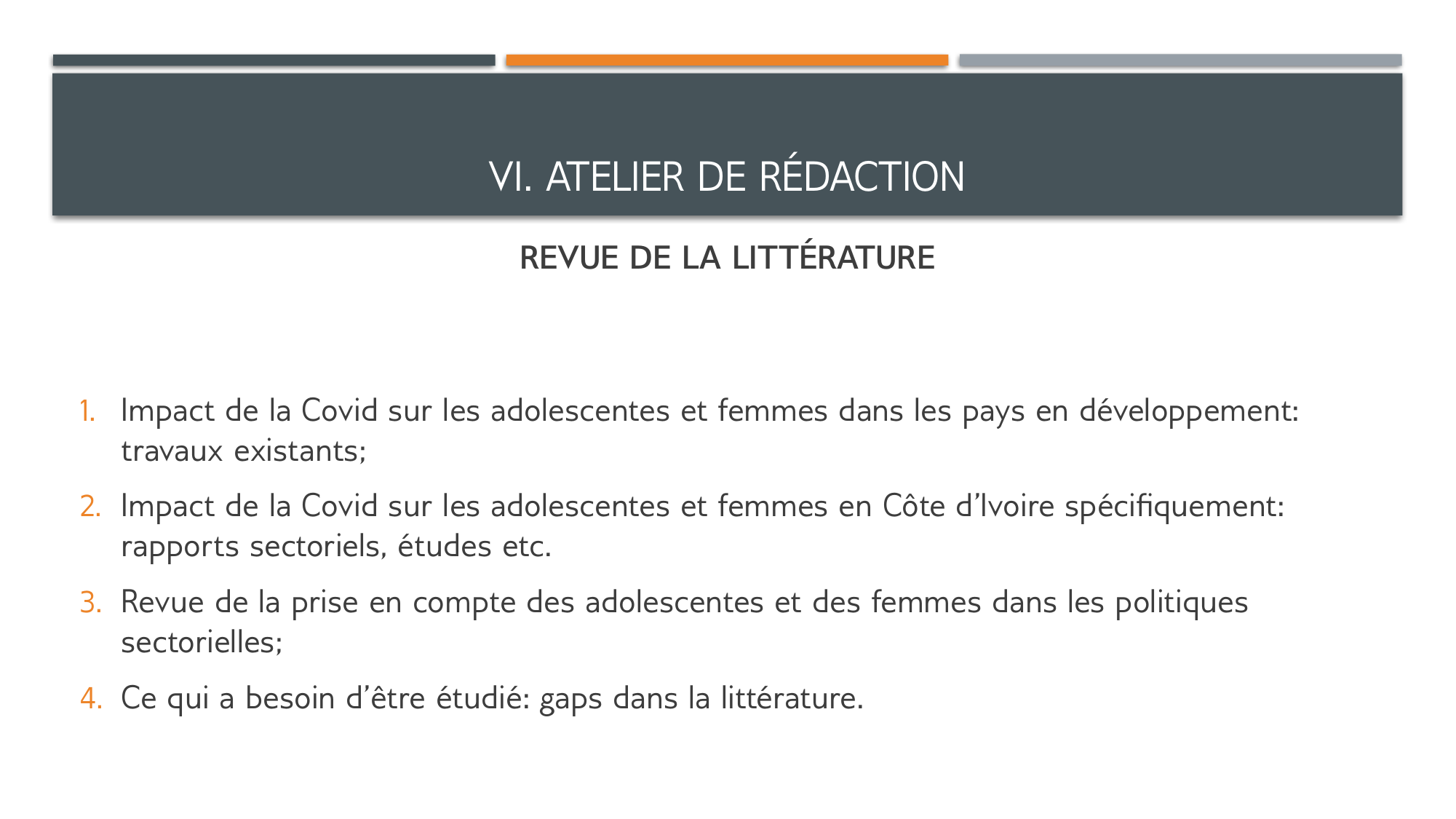

# VI. Atelier de rédaction
REVUE DE LA LITTÉRATURE

Impact de la Covid sur les adolescentes et femmes dans les pays en développement: travaux existants;
Impact de la Covid sur les adolescentes et femmes en Côte d’Ivoire spécifiquement: rapports sectoriels, études etc.
Revue de la prise en compte des adolescentes et des femmes dans les politiques sectorielles;
Ce qui a besoin d’être étudié: gaps dans la littérature.